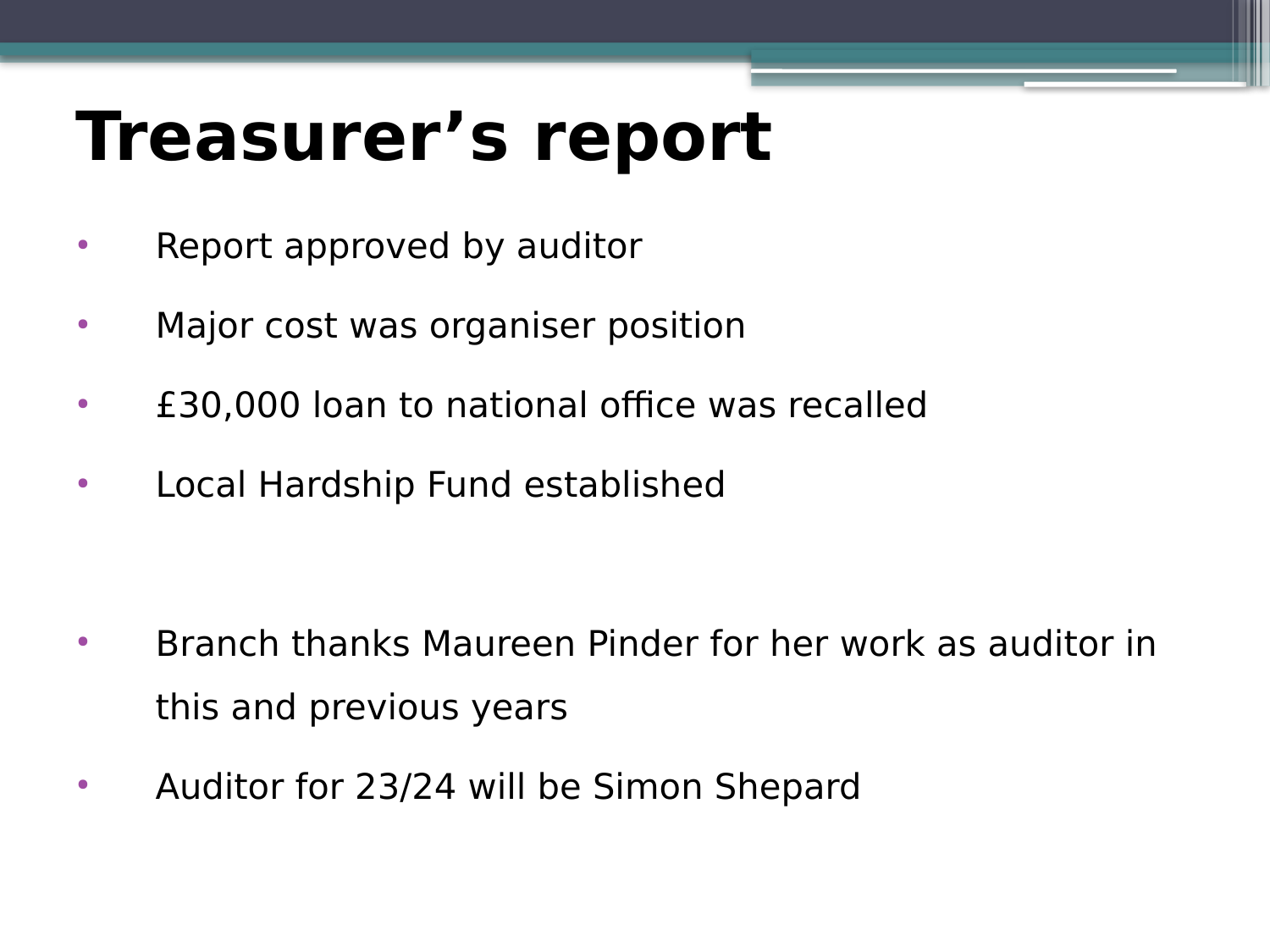

# Treasurer’s report
Report approved by auditor
Major cost was organiser position
£30,000 loan to national office was recalled
Local Hardship Fund established

Branch thanks Maureen Pinder for her work as auditor in this and previous years
Auditor for 23/24 will be Simon Shepard